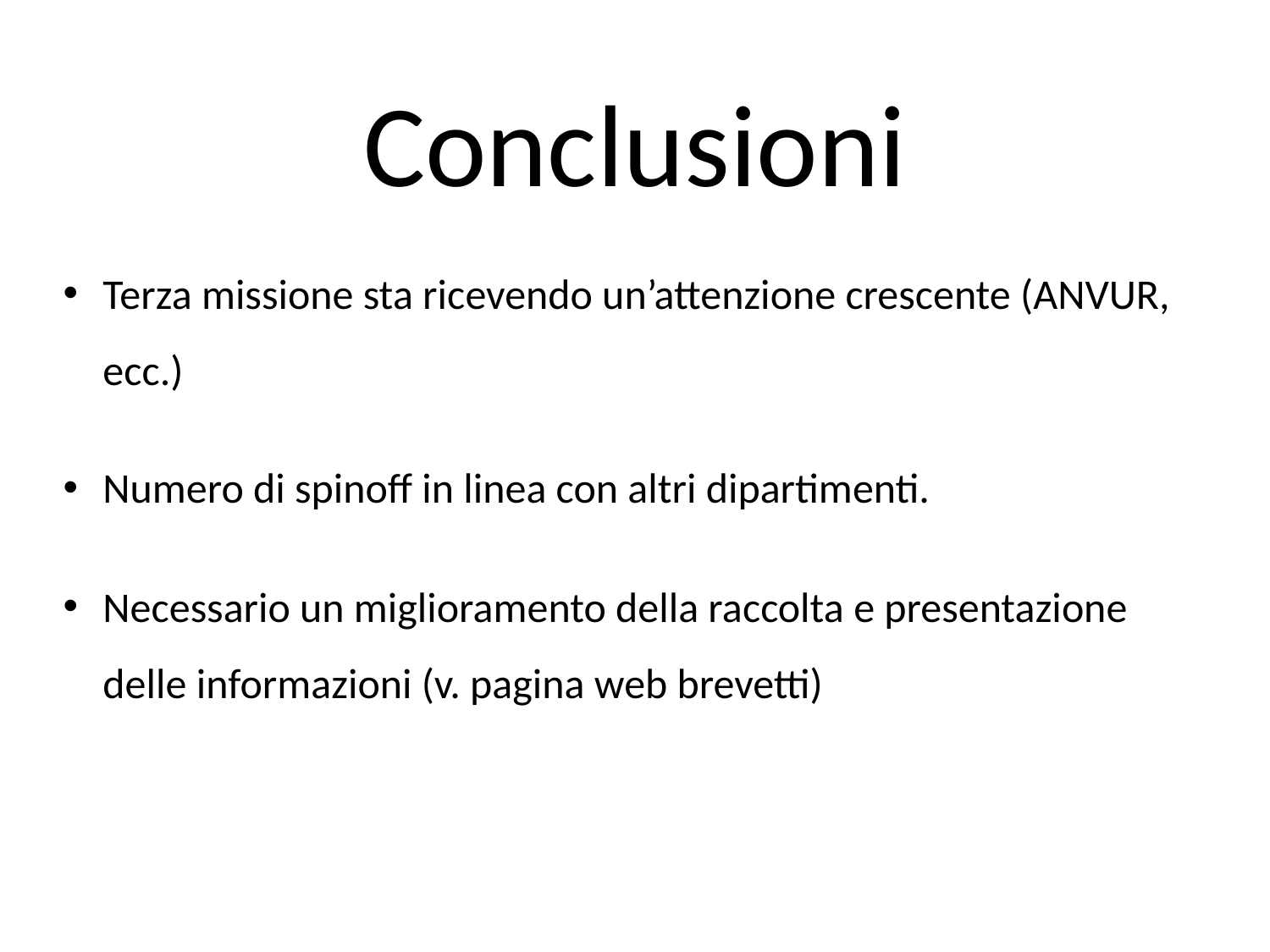

Conclusioni
Terza missione sta ricevendo un’attenzione crescente (ANVUR, ecc.)
Numero di spinoff in linea con altri dipartimenti.
Necessario un miglioramento della raccolta e presentazione delle informazioni (v. pagina web brevetti)